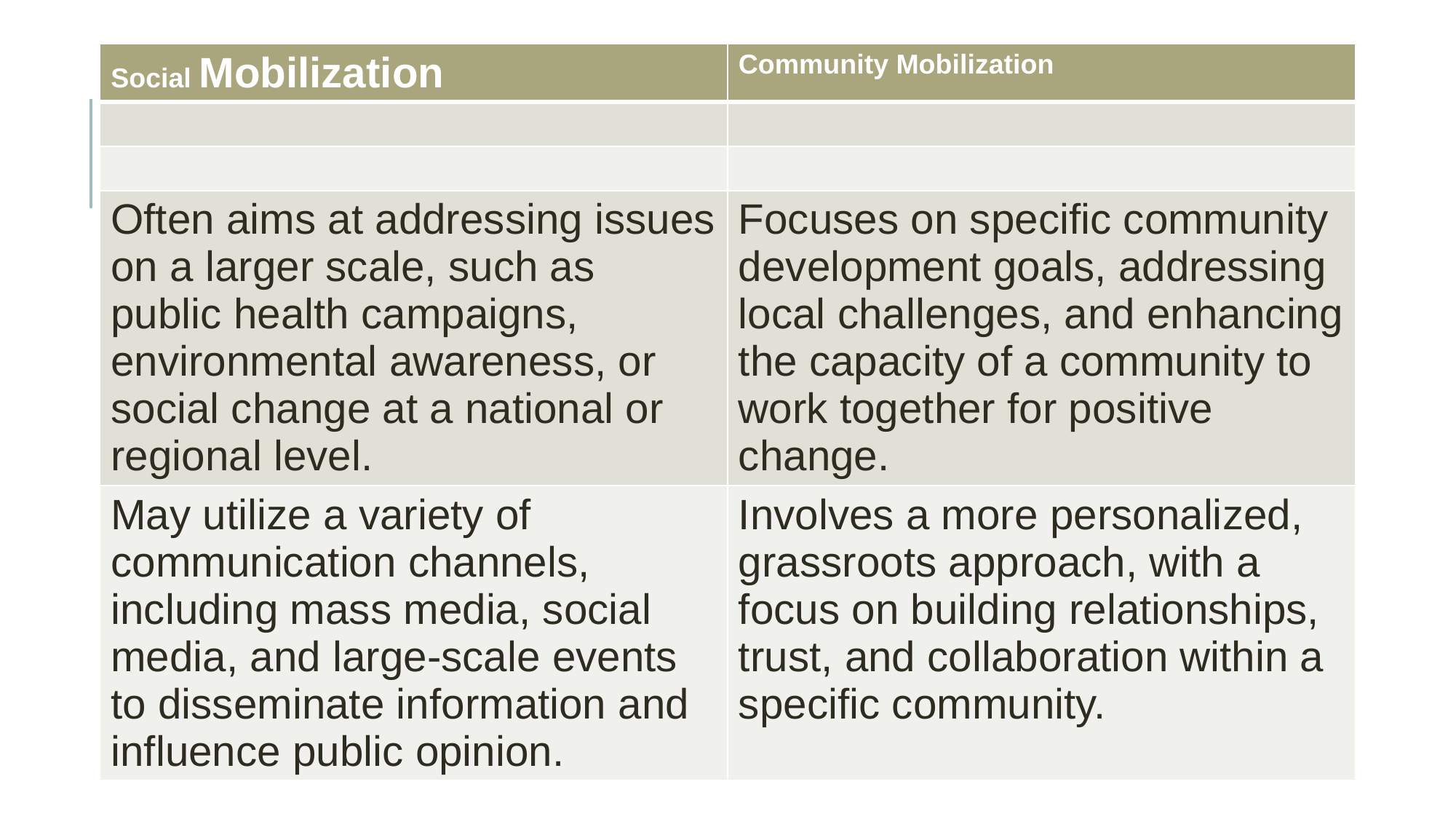

| Social Mobilization | Community Mobilization |
| --- | --- |
|  |  |
|  |  |
| Often aims at addressing issues on a larger scale, such as public health campaigns, environmental awareness, or social change at a national or regional level. | Focuses on specific community development goals, addressing local challenges, and enhancing the capacity of a community to work together for positive change. |
| May utilize a variety of communication channels, including mass media, social media, and large-scale events to disseminate information and influence public opinion. | Involves a more personalized, grassroots approach, with a focus on building relationships, trust, and collaboration within a specific community. |
#